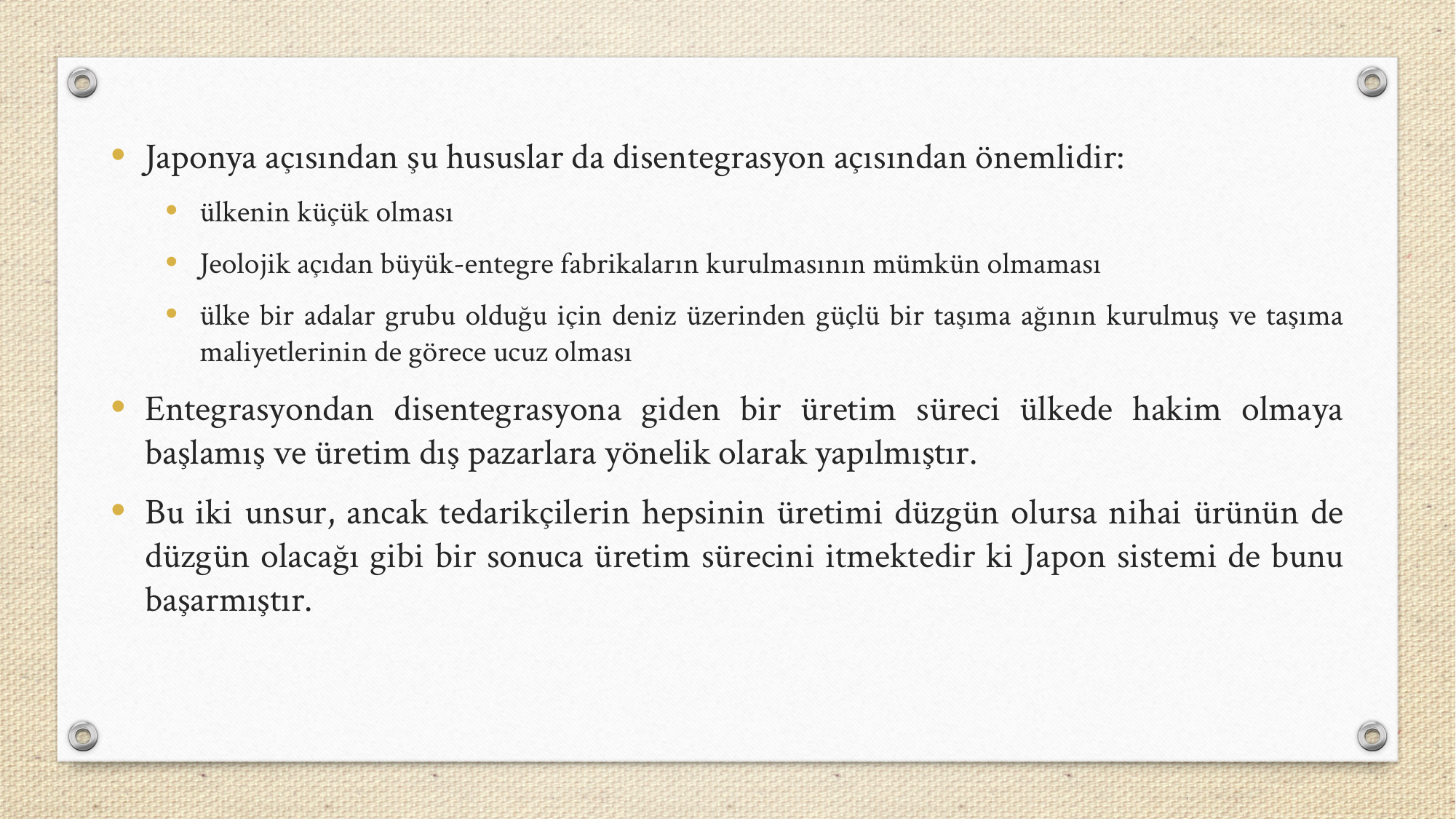

Japonya açısından şu hususlar da disentegrasyon açısından önemlidir:
ülkenin küçük olması
Jeolojik açıdan büyük-entegre fabrikaların kurulmasının mümkün olmaması
ülke bir adalar grubu olduğu için deniz üzerinden güçlü bir taşıma ağının kurulmuş ve taşıma maliyetlerinin de görece ucuz olması
Entegrasyondan disentegrasyona giden bir üretim süreci ülkede hakim olmaya başlamış ve üretim dış pazarlara yönelik olarak yapılmıştır.
Bu iki unsur, ancak tedarikçilerin hepsinin üretimi düzgün olursa nihai ürünün de düzgün olacağı gibi bir sonuca üretim sürecini itmektedir ki Japon sistemi de bunu başarmıştır.